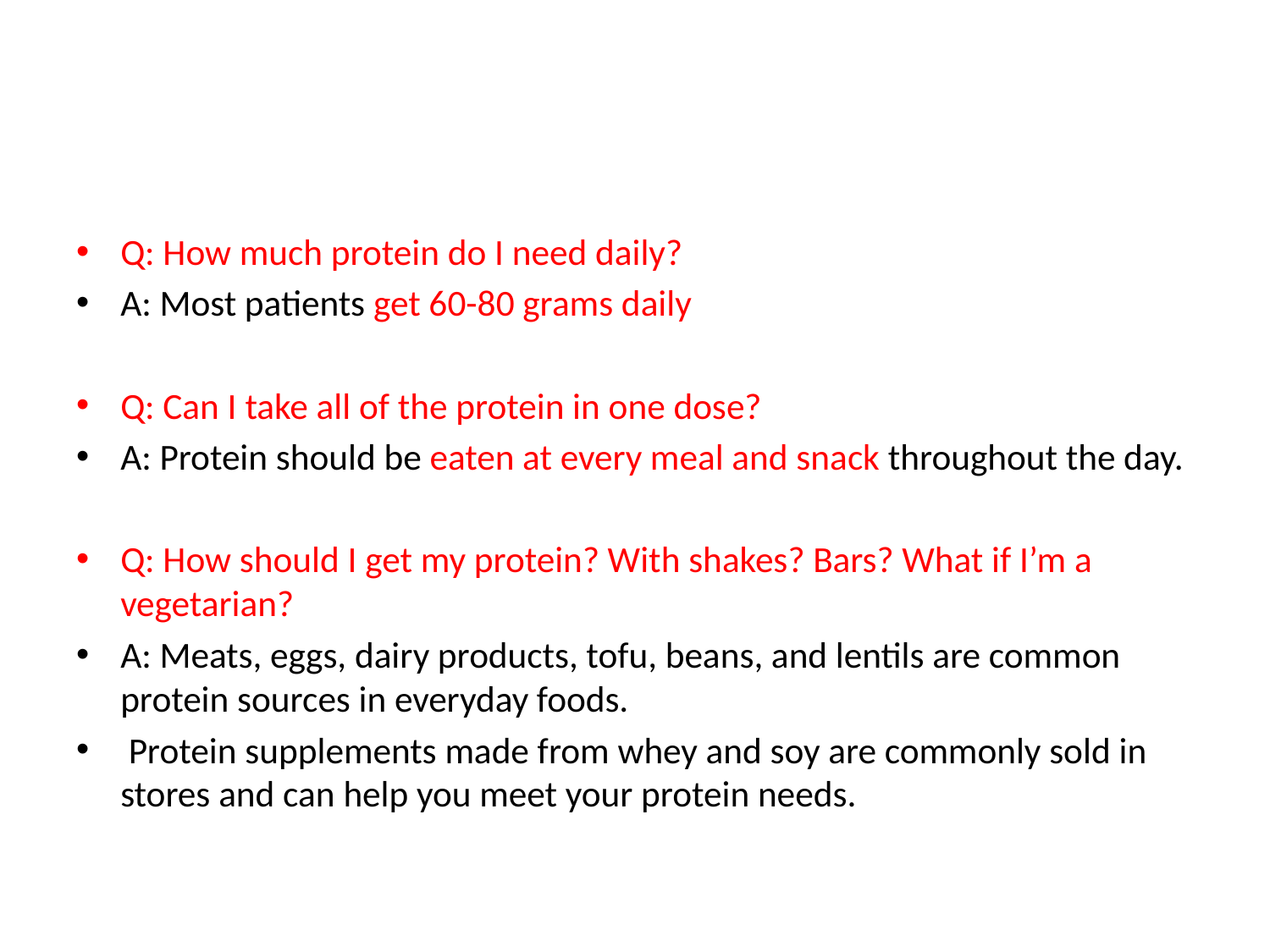

#
Q: How much protein do I need daily?
A: Most patients get 60-80 grams daily

Q: Can I take all of the protein in one dose?
A: Protein should be eaten at every meal and snack throughout the day.

Q: How should I get my protein? With shakes? Bars? What if I’m a vegetarian?
A: Meats, eggs, dairy products, tofu, beans, and lentils are common protein sources in everyday foods.
 Protein supplements made from whey and soy are commonly sold in stores and can help you meet your protein needs.